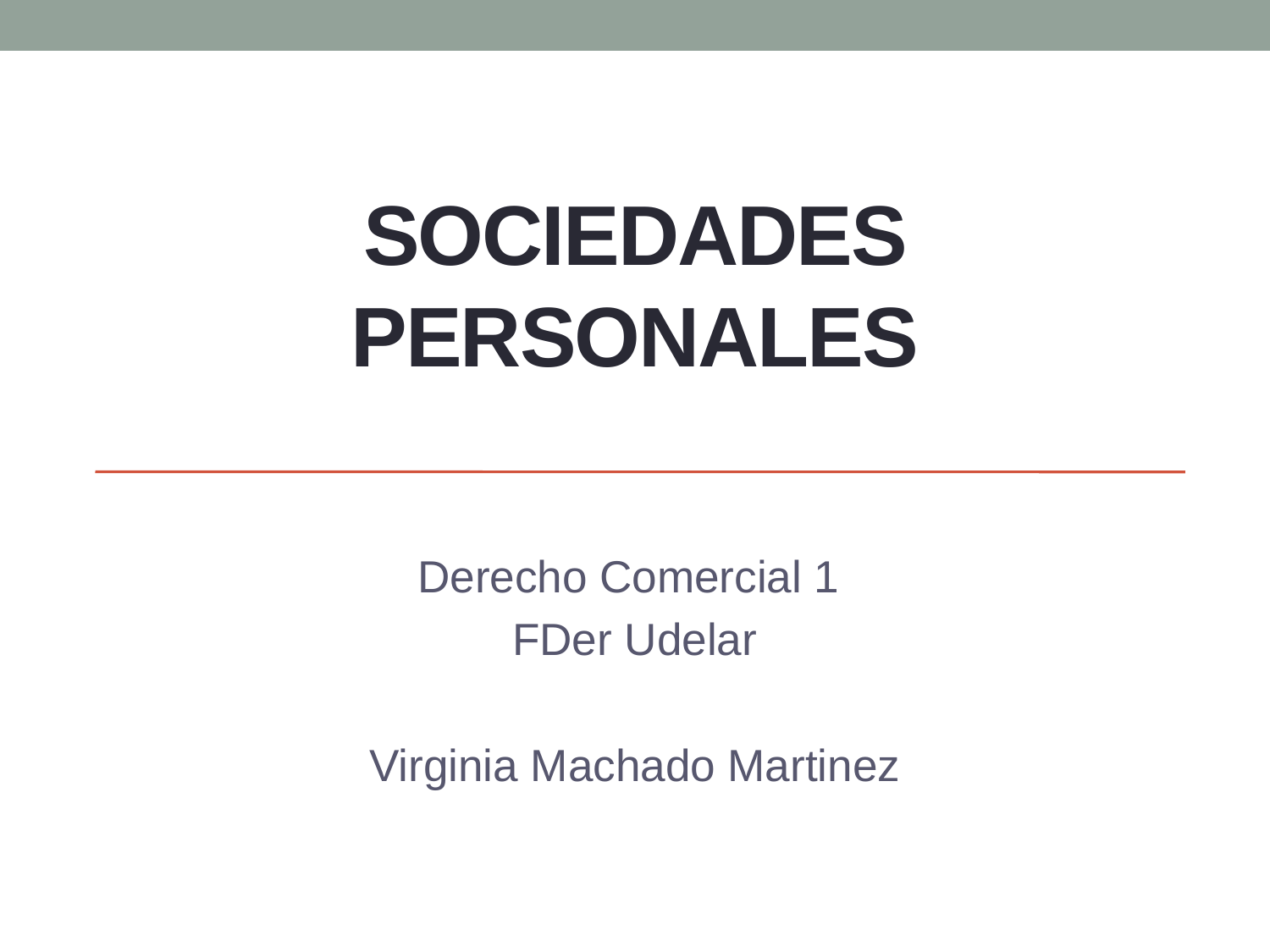

# SOCIEDADES PERSONALES

Derecho Comercial 1
FDer Udelar

Virginia Machado Martinez